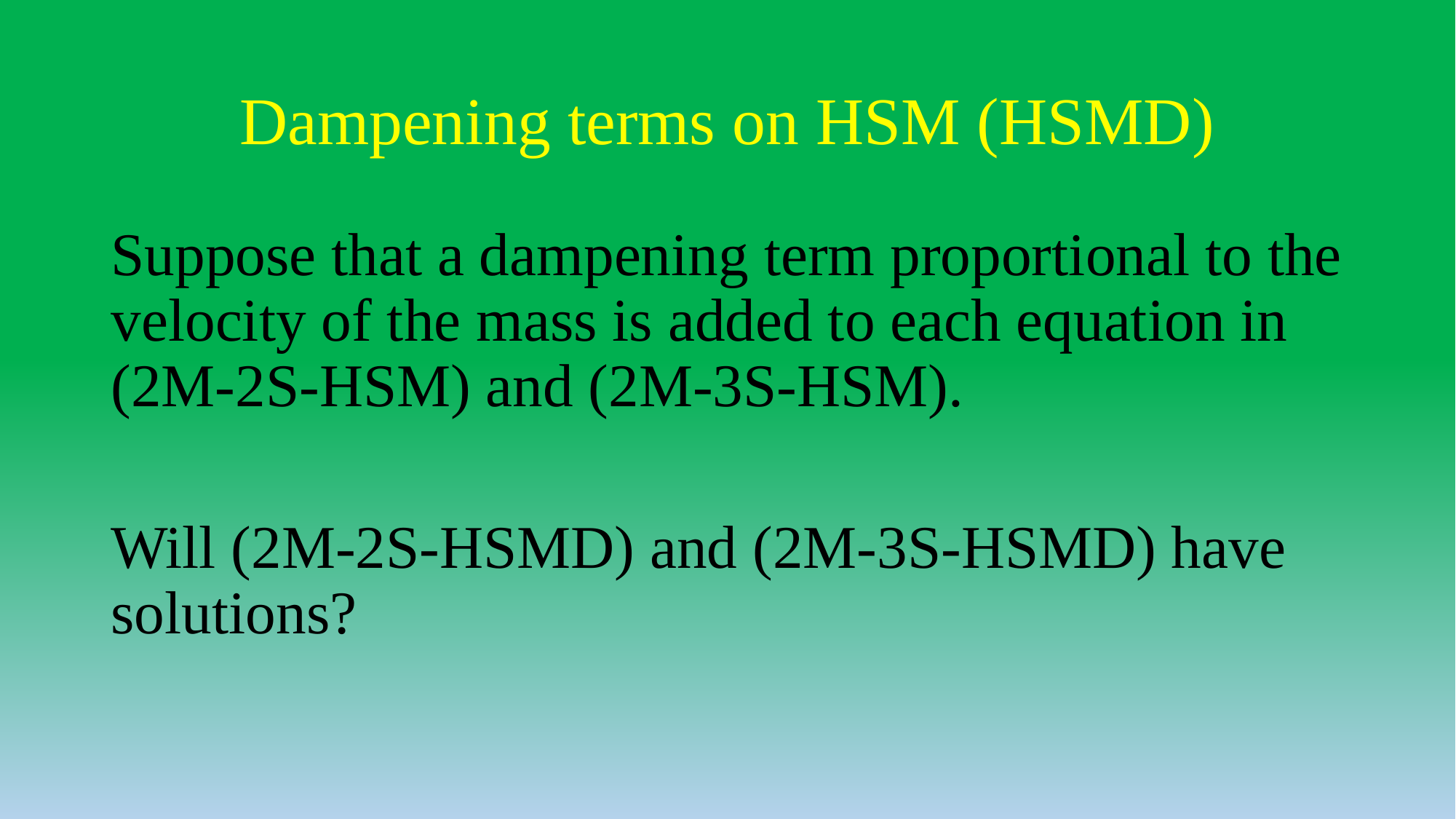

# Dampening terms on HSM (HSMD)
Suppose that a dampening term proportional to the velocity of the mass is added to each equation in (2M-2S-HSM) and (2M-3S-HSM).

Will (2M-2S-HSMD) and (2M-3S-HSMD) have solutions?